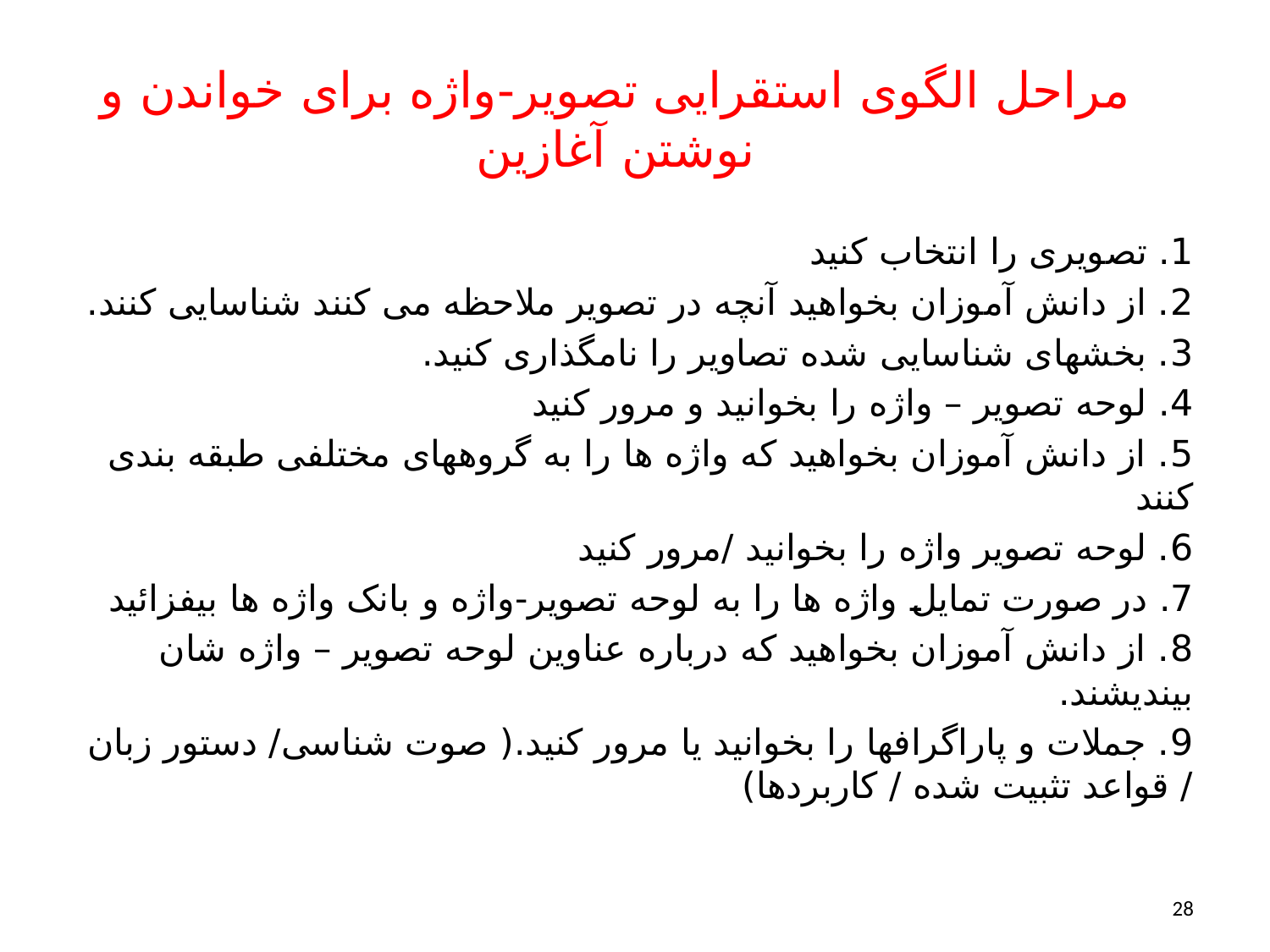

# مراحل الگوی استقرایی تصویر-واژه برای خواندن و نوشتن آغازین
1. تصویری را انتخاب کنید
2. از دانش آموزان بخواهید آنچه در تصویر ملاحظه می کنند شناسایی کنند.
3. بخشهای شناسایی شده تصاویر را نامگذاری کنید.
4. لوحه تصویر – واژه را بخوانید و مرور کنید
5. از دانش آموزان بخواهید که واژه ها را به گروههای مختلفی طبقه بندی کنند
6. لوحه تصویر واژه را بخوانید /مرور کنید
7. در صورت تمایل واژه ها را به لوحه تصویر-واژه و بانک واژه ها بیفزائید
8. از دانش آموزان بخواهید که درباره عناوین لوحه تصویر – واژه شان بیندیشند.
9. جملات و پاراگرافها را بخوانید یا مرور کنید.( صوت شناسی/ دستور زبان / قواعد تثبیت شده / کاربردها)

28